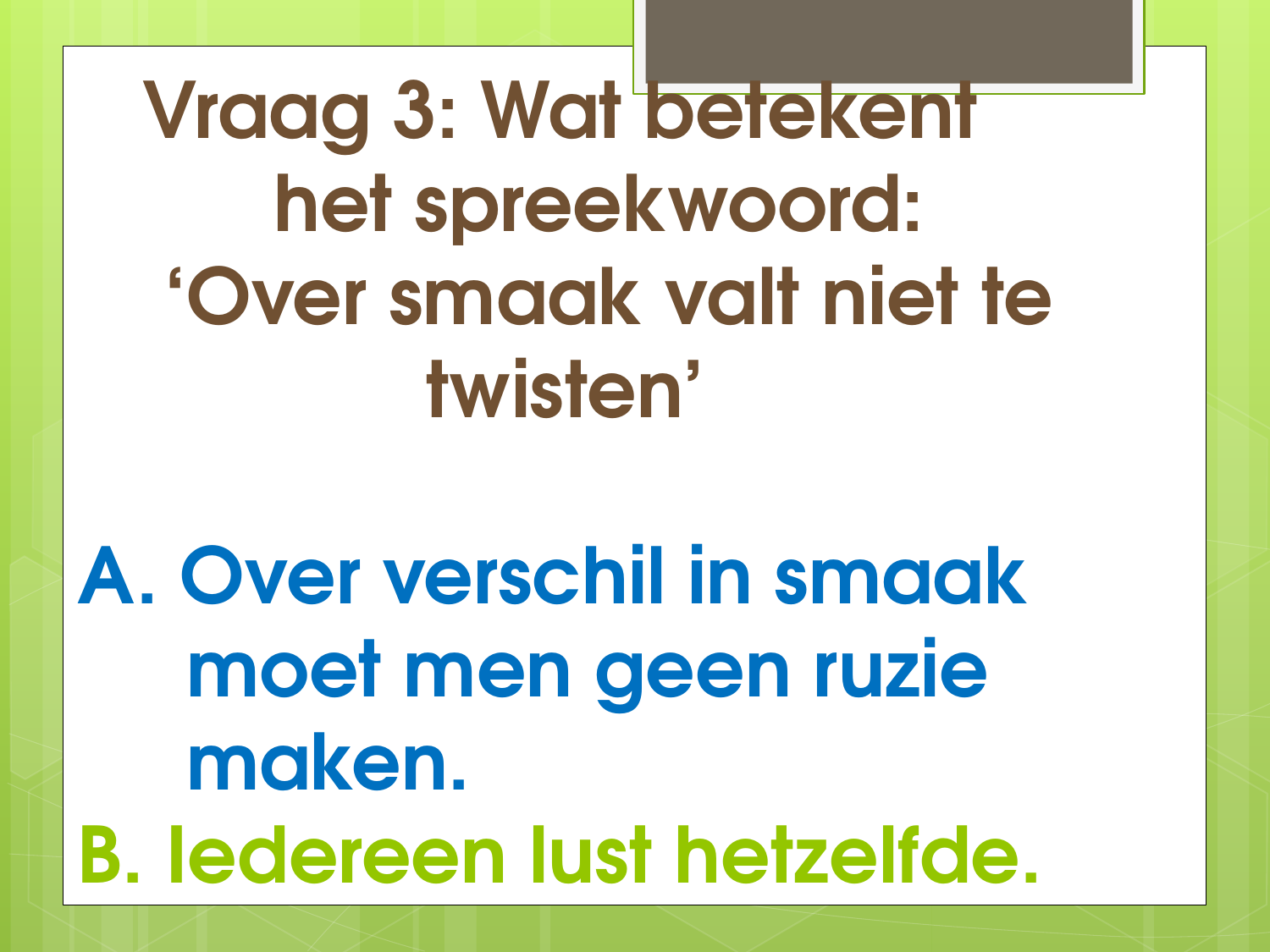

# Vraag 3: Wat betekent het spreekwoord: ‘Over smaak valt niet te twisten’ A. Over verschil in smaak moet men geen ruzie maken. B. Iedereen lust hetzelfde.